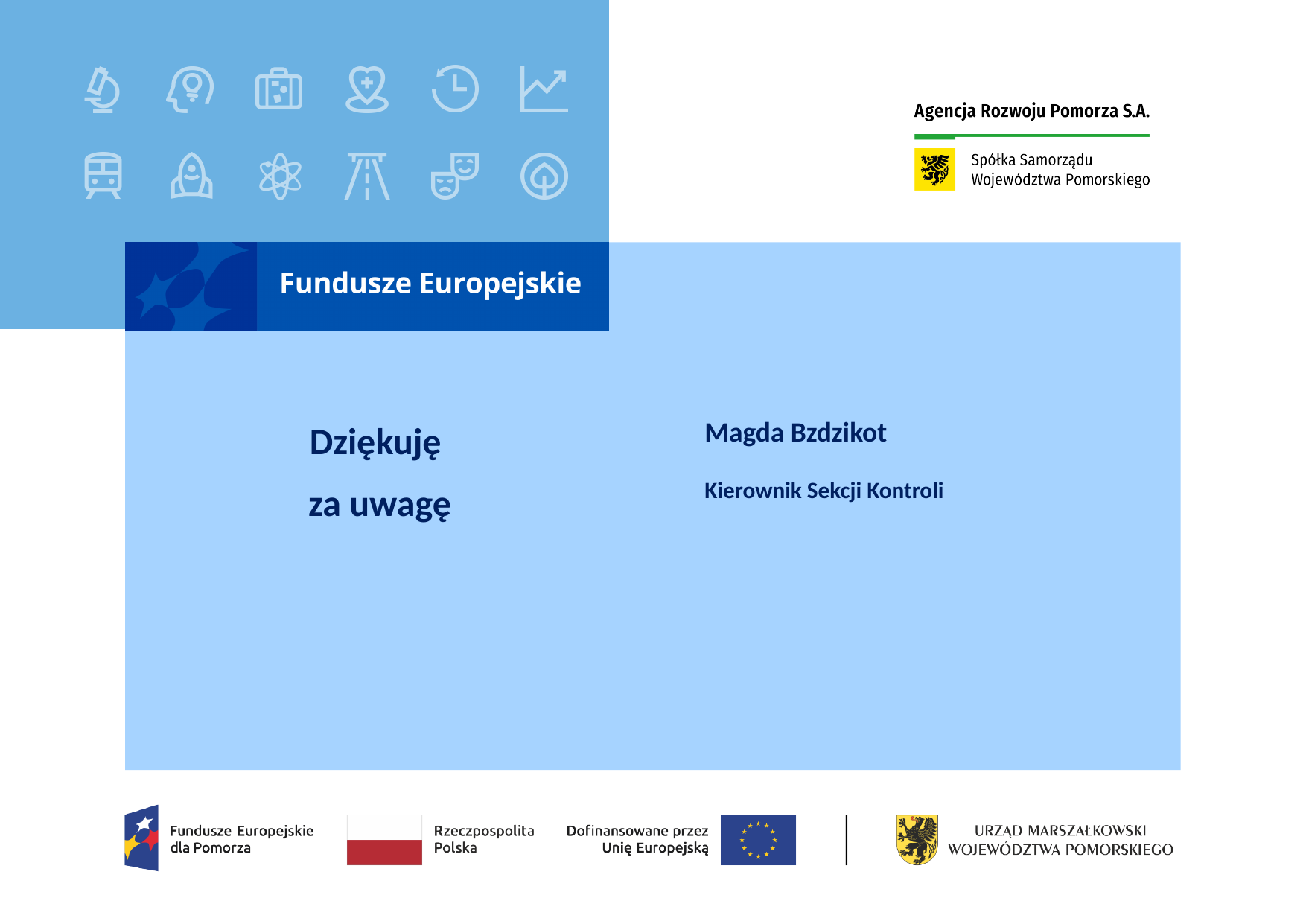

# Magda Bzdzikot Kierownik Sekcji Kontroli
Dziękuję
za uwagę